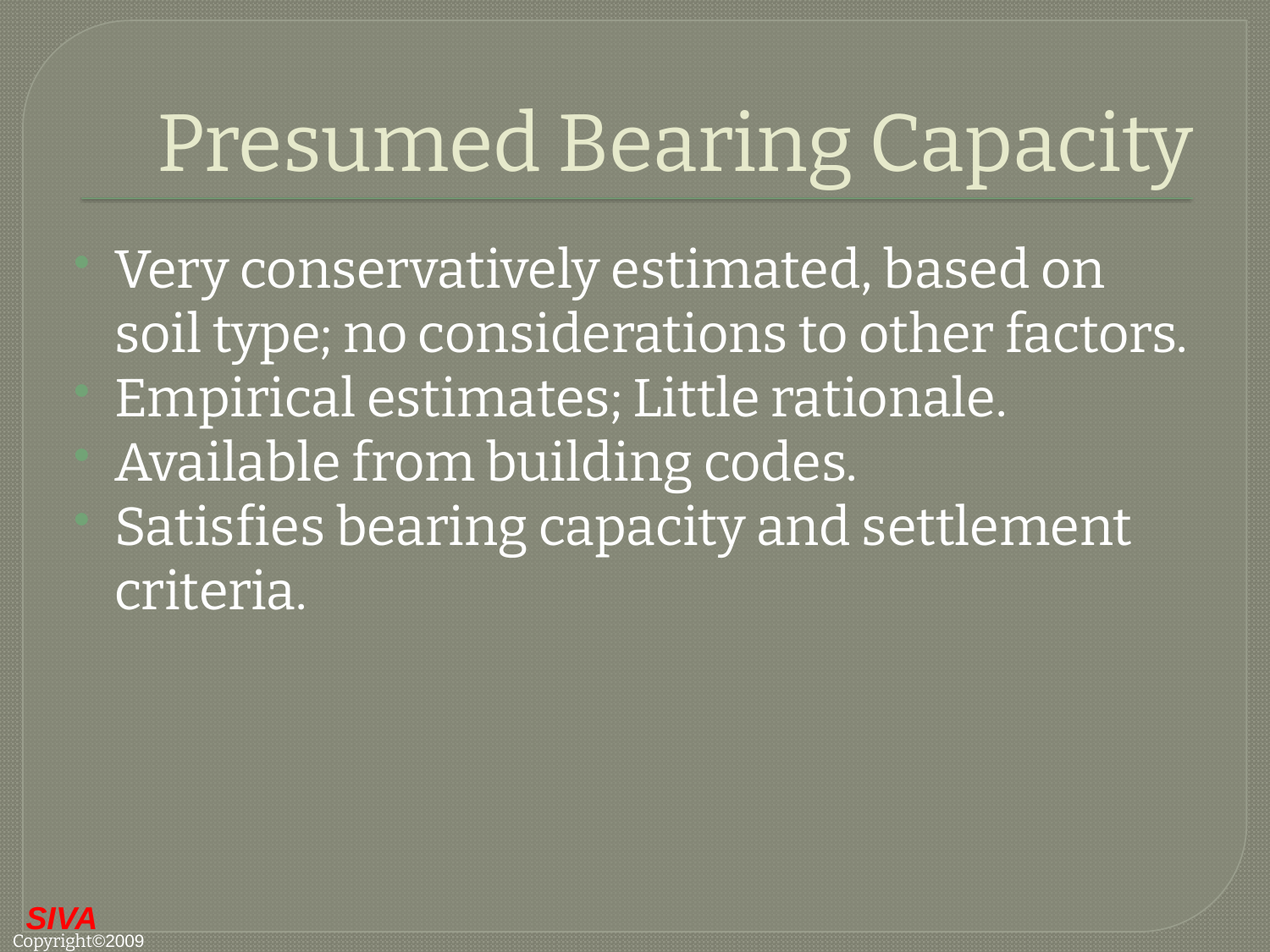

# Presumed Bearing Capacity
Very conservatively estimated, based on soil type; no considerations to other factors.
Empirical estimates; Little rationale.
Available from building codes.
Satisfies bearing capacity and settlement criteria.